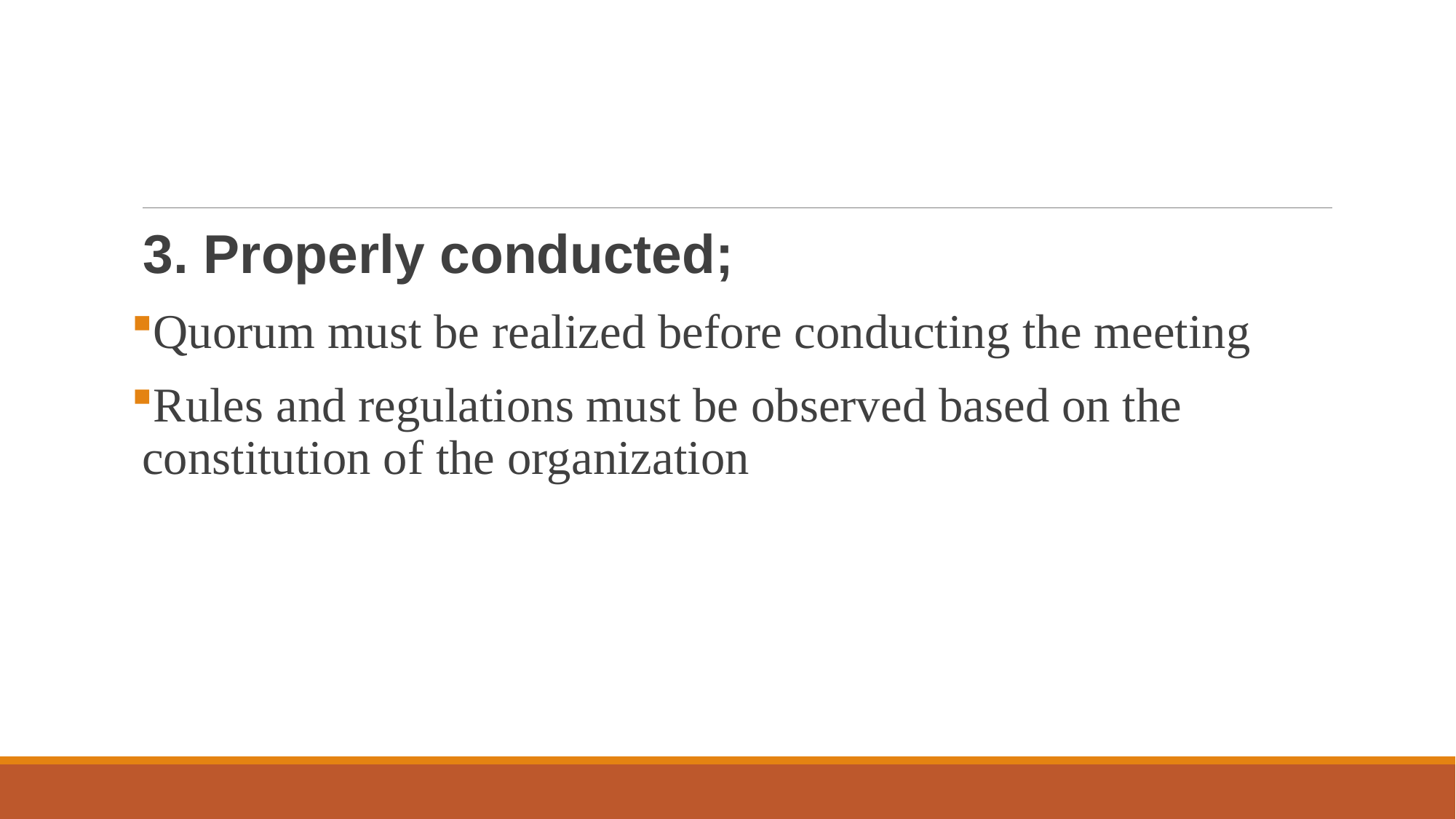

#
3. Properly conducted;
Quorum must be realized before conducting the meeting
Rules and regulations must be observed based on the constitution of the organization